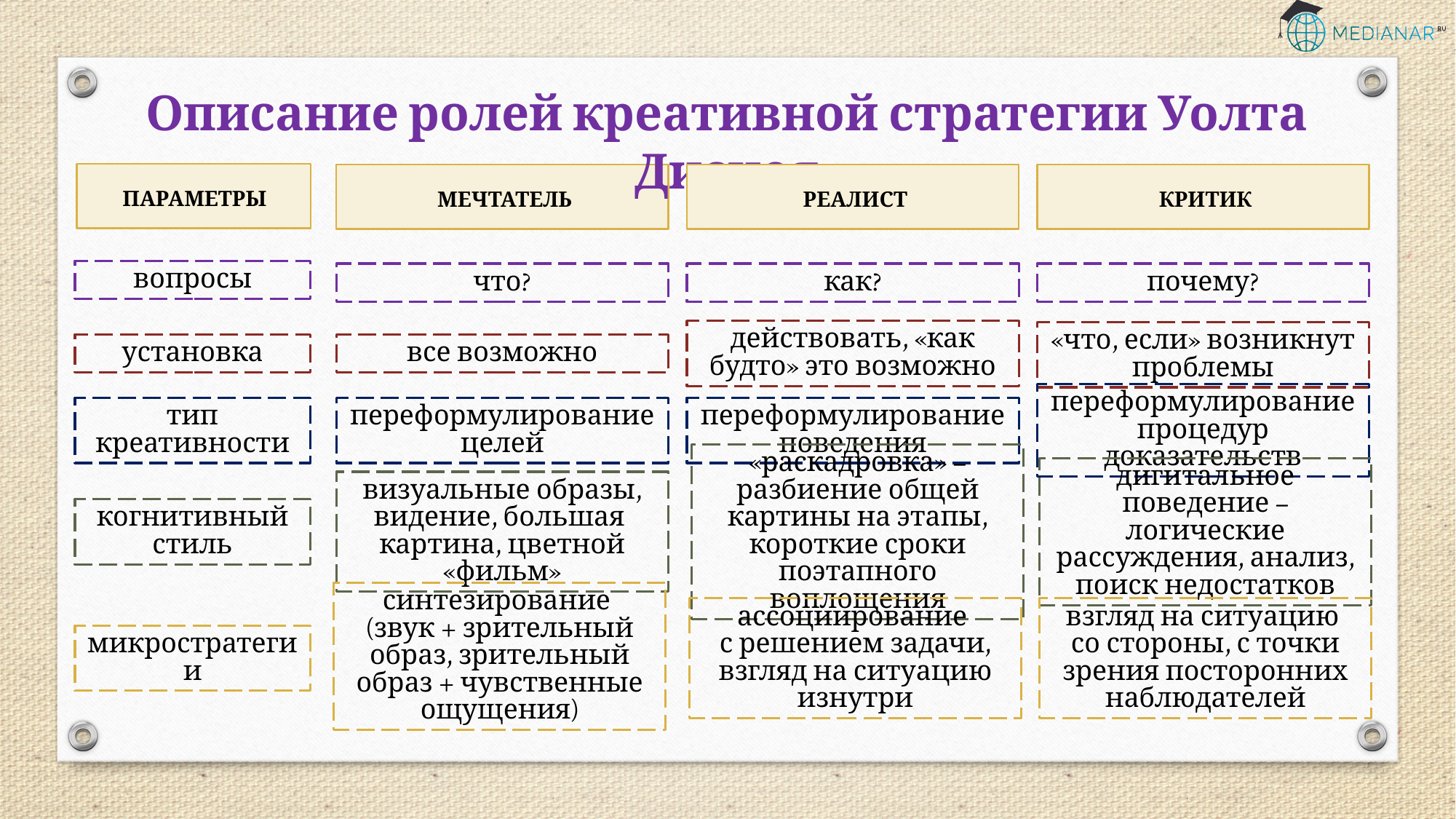

Описание ролей креативной стратегии Уолта Диснея

ПАРАМЕТРЫ

МЕЧТАТЕЛЬ

РЕАЛИСТ

КРИТИК
вопросы
что?
как?
почему?
установка
все возможно
действовать, «как будто» это возможно
«что, если» возникнут проблемы
переформулирование процедур доказательств
тип креативности
переформулирование целей
переформулирование поведения
«раскадровка» – разбиение общей картины на этапы, короткие сроки поэтапного воплощения
когнитивный стиль
визуальные образы, видение, большая
картина, цветной «фильм»
дигитальное поведение – логические рассуждения, анализ, поиск недостатков
синтезирование
(звук + зрительный образ, зрительный образ + чувственные ощущения)
микростратегии
ассоциирование
с решением задачи, взгляд на ситуацию изнутри
взгляд на ситуацию
со стороны, с точки зрения посторонних наблюдателей